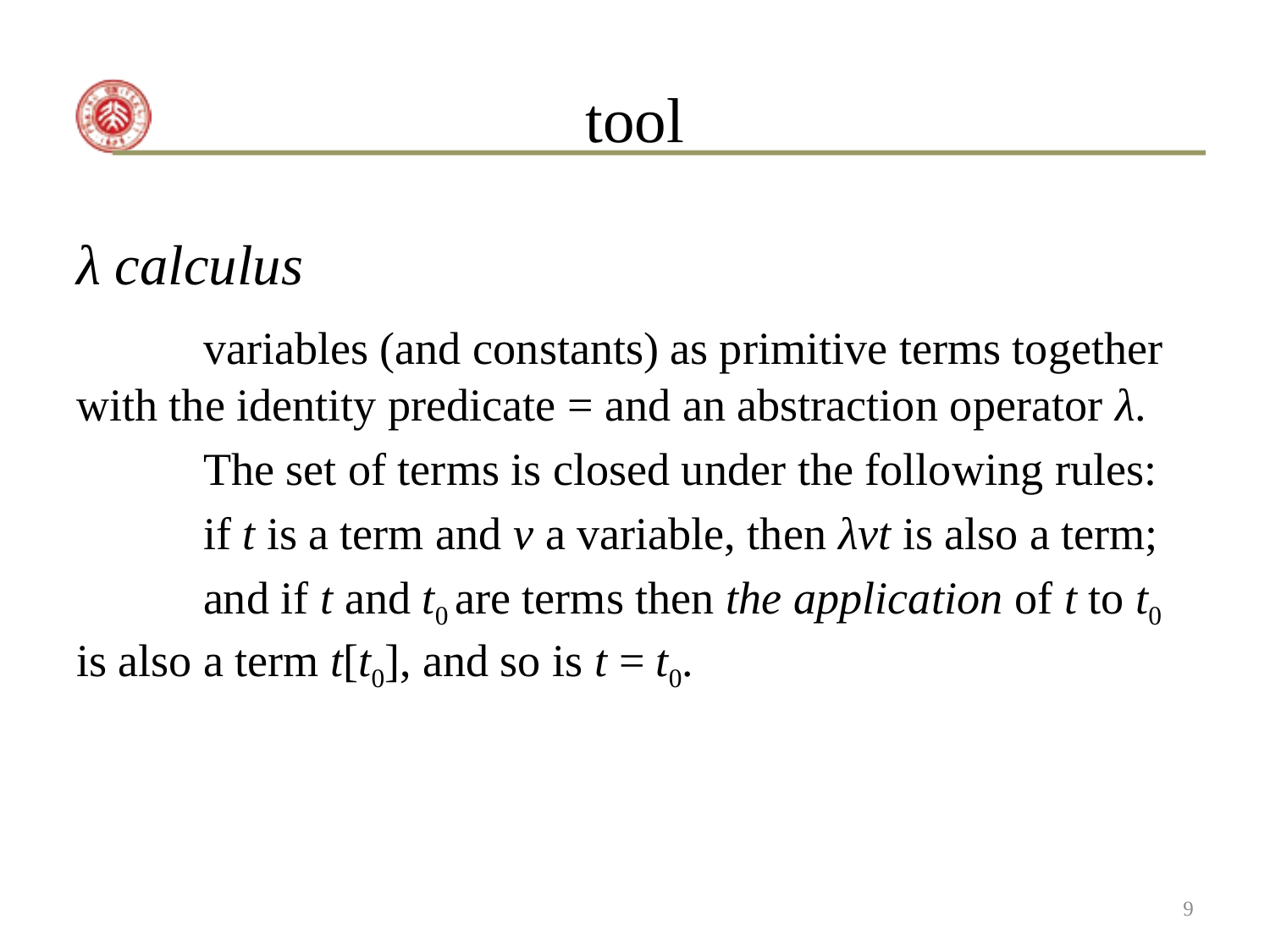

# tool
λ calculus
	variables (and constants) as primitive terms together with the identity predicate = and an abstraction operator λ.
	The set of terms is closed under the following rules:
	if t is a term and v a variable, then λvt is also a term;
	and if t and t0 are terms then the application of t to t0 is also a term t[t0], and so is t = t0.

9